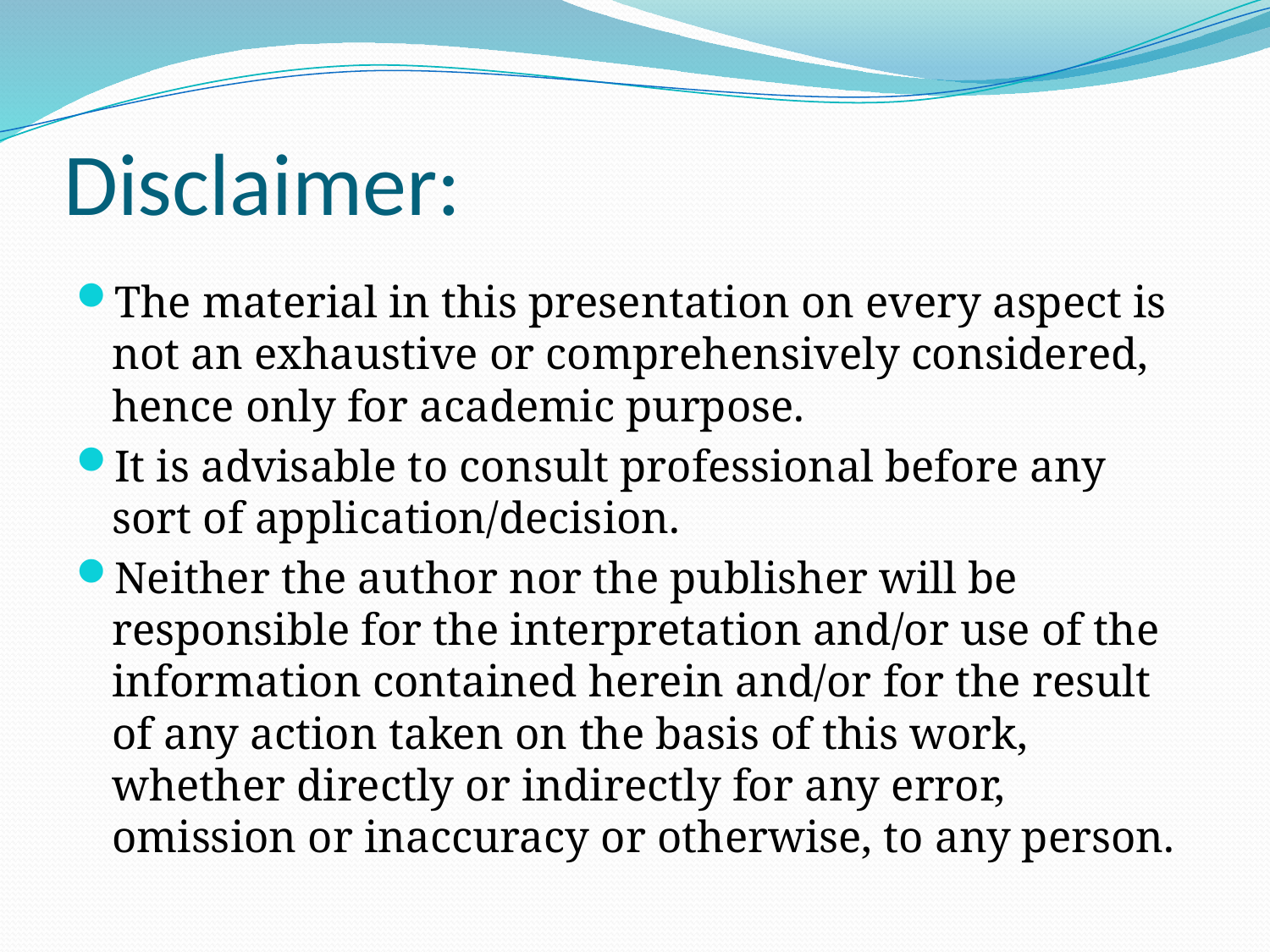

# Disclaimer:
The material in this presentation on every aspect is not an exhaustive or comprehensively considered, hence only for academic purpose.
It is advisable to consult professional before any sort of application/decision.
Neither the author nor the publisher will be responsible for the interpretation and/or use of the information contained herein and/or for the result of any action taken on the basis of this work, whether directly or indirectly for any error, omission or inaccuracy or otherwise, to any person.